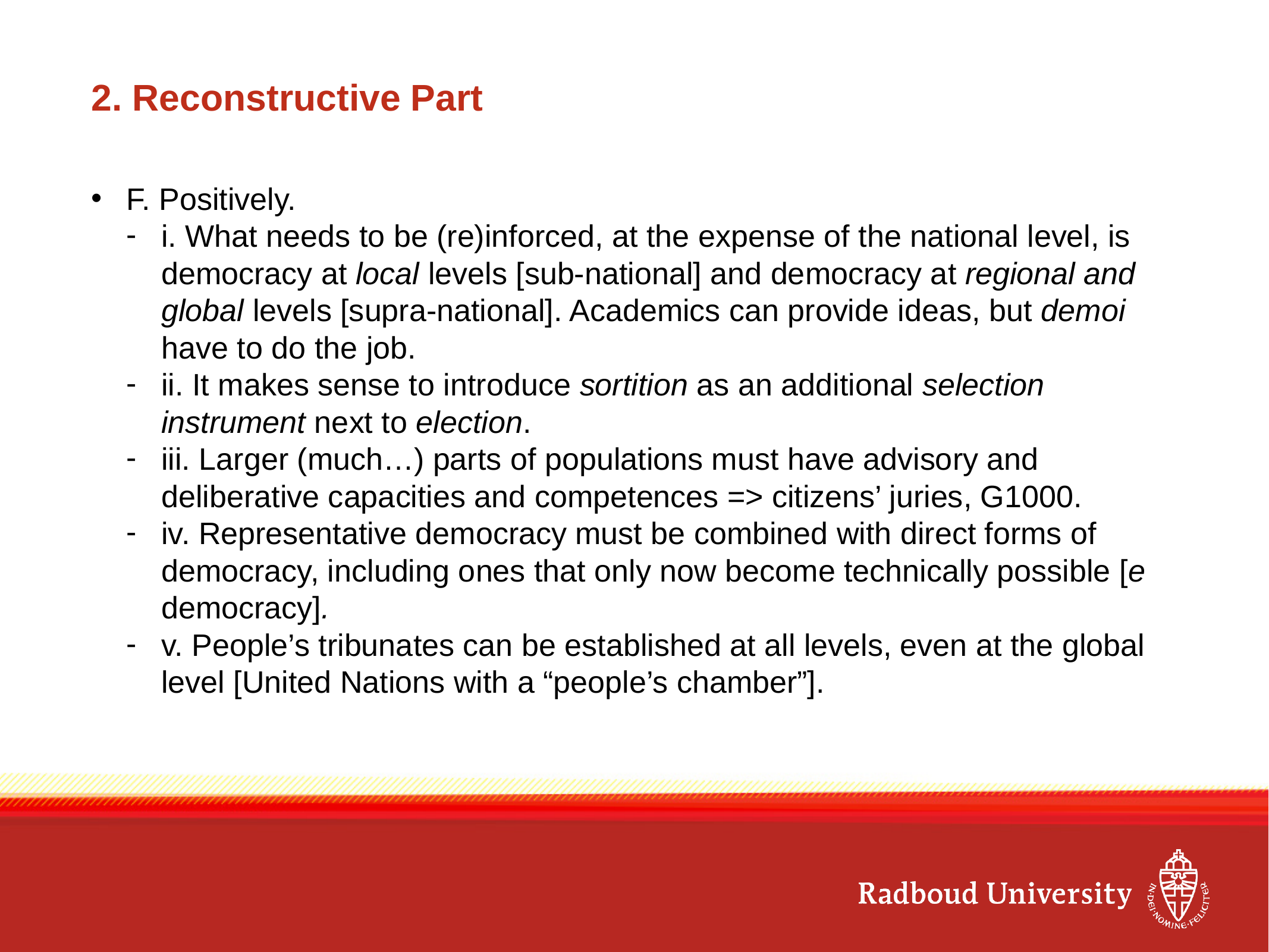

# 2. Reconstructive Part
F. Positively.
i. What needs to be (re)inforced, at the expense of the national level, is democracy at local levels [sub-national] and democracy at regional and global levels [supra-national]. Academics can provide ideas, but demoi have to do the job.
ii. It makes sense to introduce sortition as an additional selection instrument next to election.
iii. Larger (much…) parts of populations must have advisory and deliberative capacities and competences => citizens’ juries, G1000.
iv. Representative democracy must be combined with direct forms of democracy, including ones that only now become technically possible [e democracy].
v. People’s tribunates can be established at all levels, even at the global level [United Nations with a “people’s chamber”].